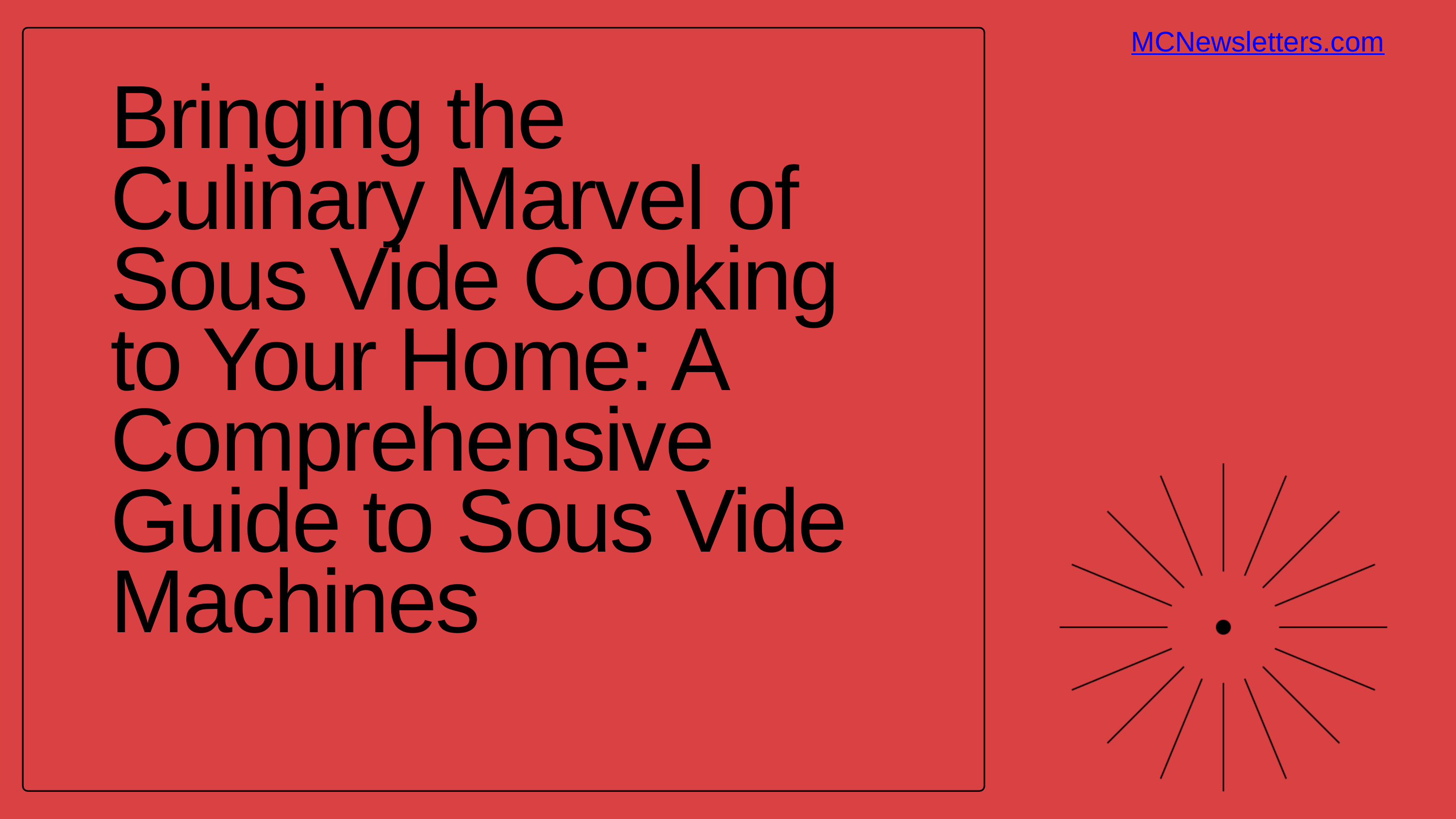

MCNewsletters.com

Bringing the Culinary Marvel of Sous Vide Cooking to Your Home: A Comprehensive Guide to Sous Vide Machines